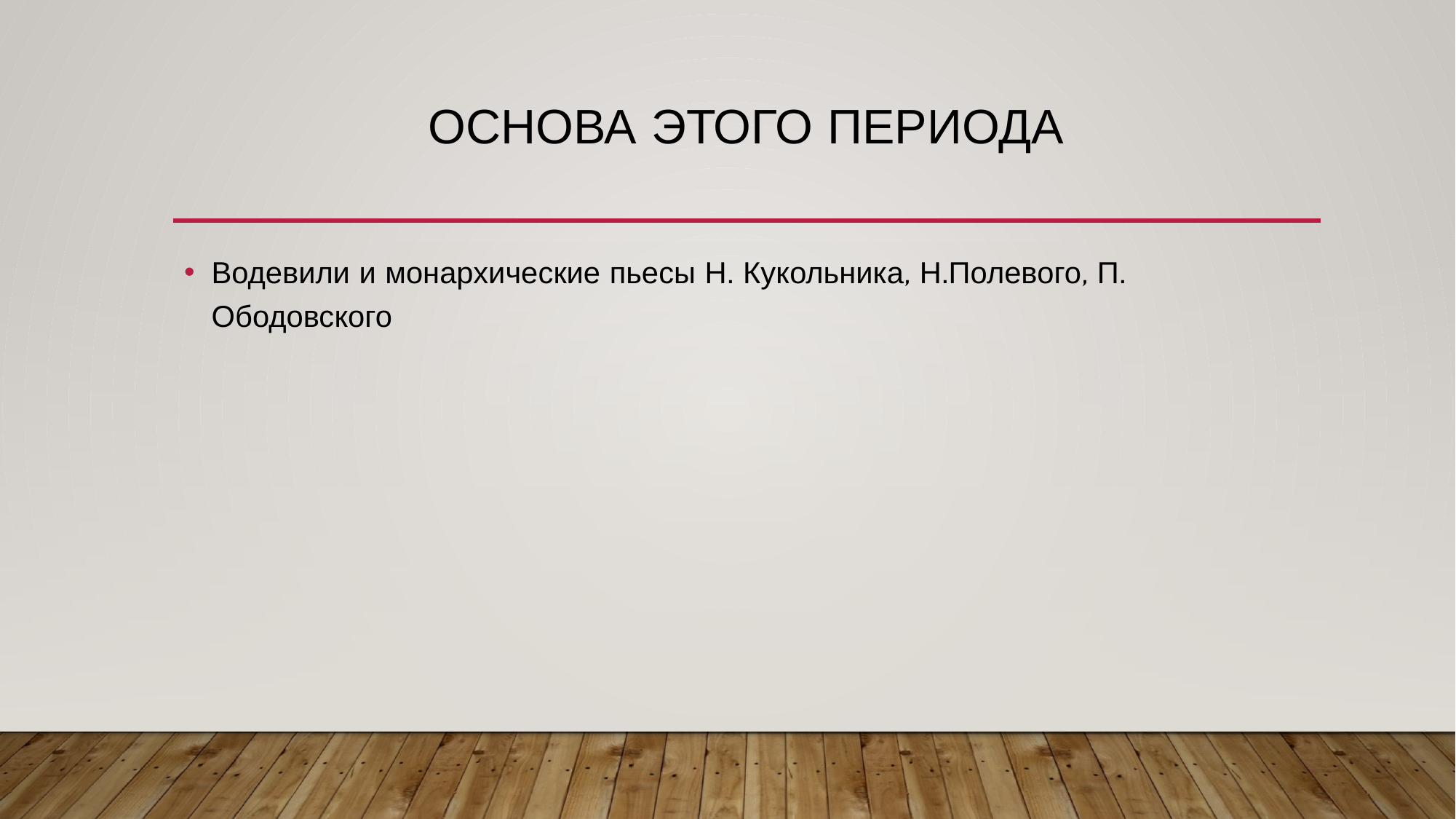

# Основа этого периода
Водевили и монархические пьесы Н. Кукольника, Н.Полевого, П. Ободовского